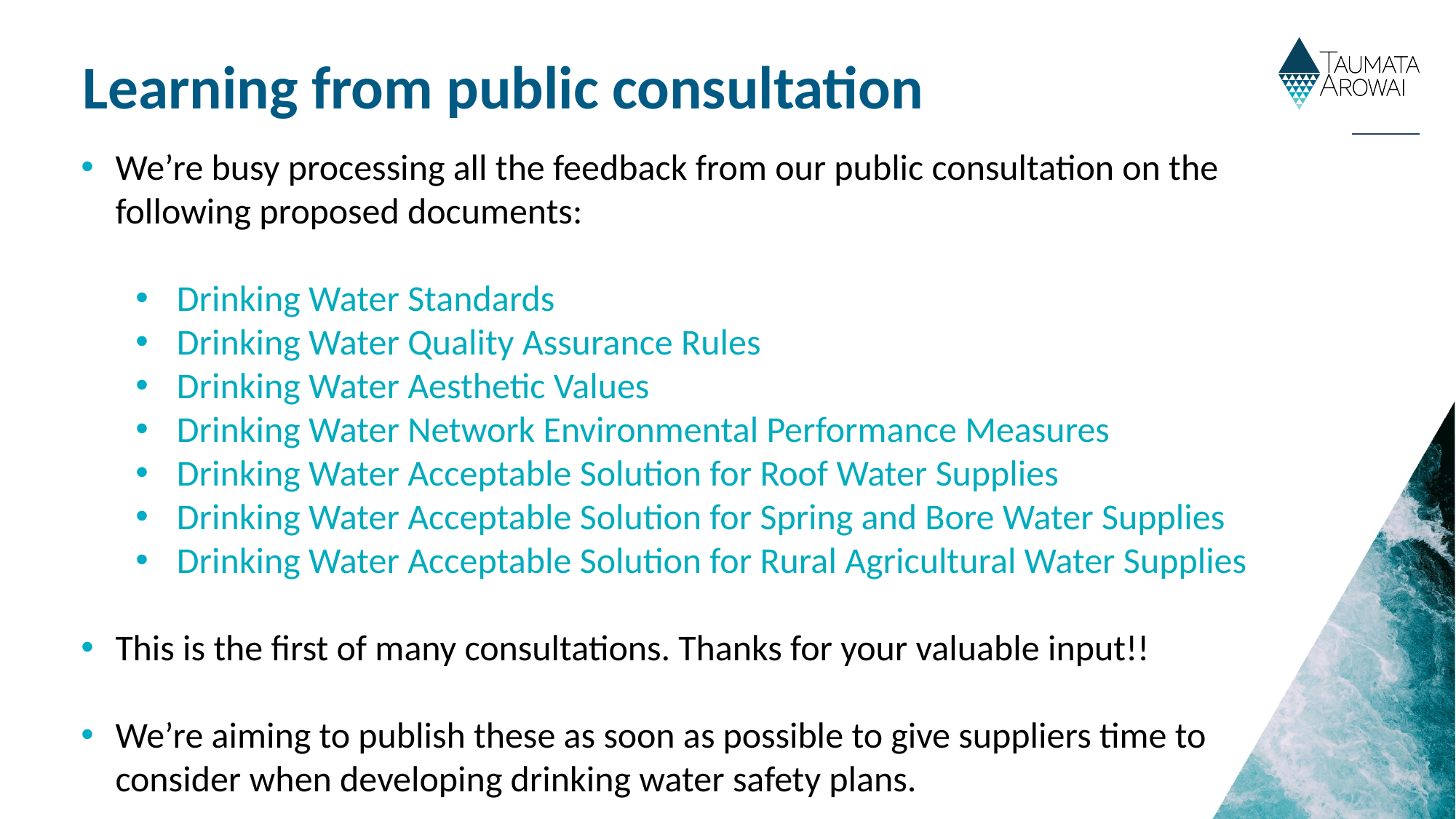

# Learning from public consultation
We’re busy processing all the feedback from our public consultation on the following proposed documents:

Drinking Water Standards
Drinking Water Quality Assurance Rules
Drinking Water Aesthetic Values
Drinking Water Network Environmental Performance Measures
Drinking Water Acceptable Solution for Roof Water Supplies
Drinking Water Acceptable Solution for Spring and Bore Water Supplies
Drinking Water Acceptable Solution for Rural Agricultural Water Supplies

This is the first of many consultations. Thanks for your valuable input!!

We’re aiming to publish these as soon as possible to give suppliers time to consider when developing drinking water safety plans.